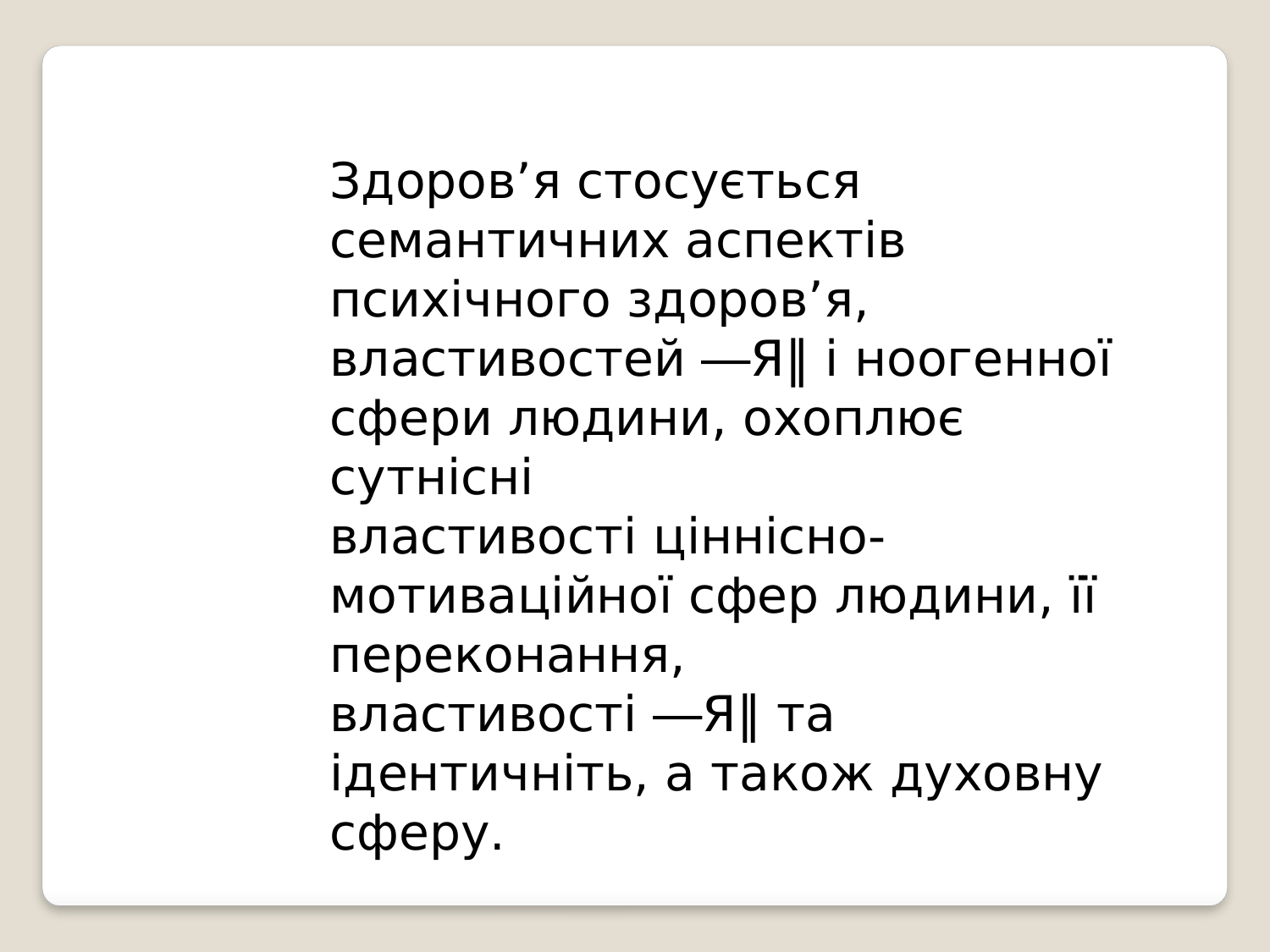

Здоров’я стосується семантичних аспектів психічного здоров’я,
властивостей ―Я‖ і ноогенної сфери людини, охоплює сутнісні
властивості ціннісно-мотиваційної сфер людини, її переконання,
властивості ―Я‖ та ідентичніть, а також духовну сферу.